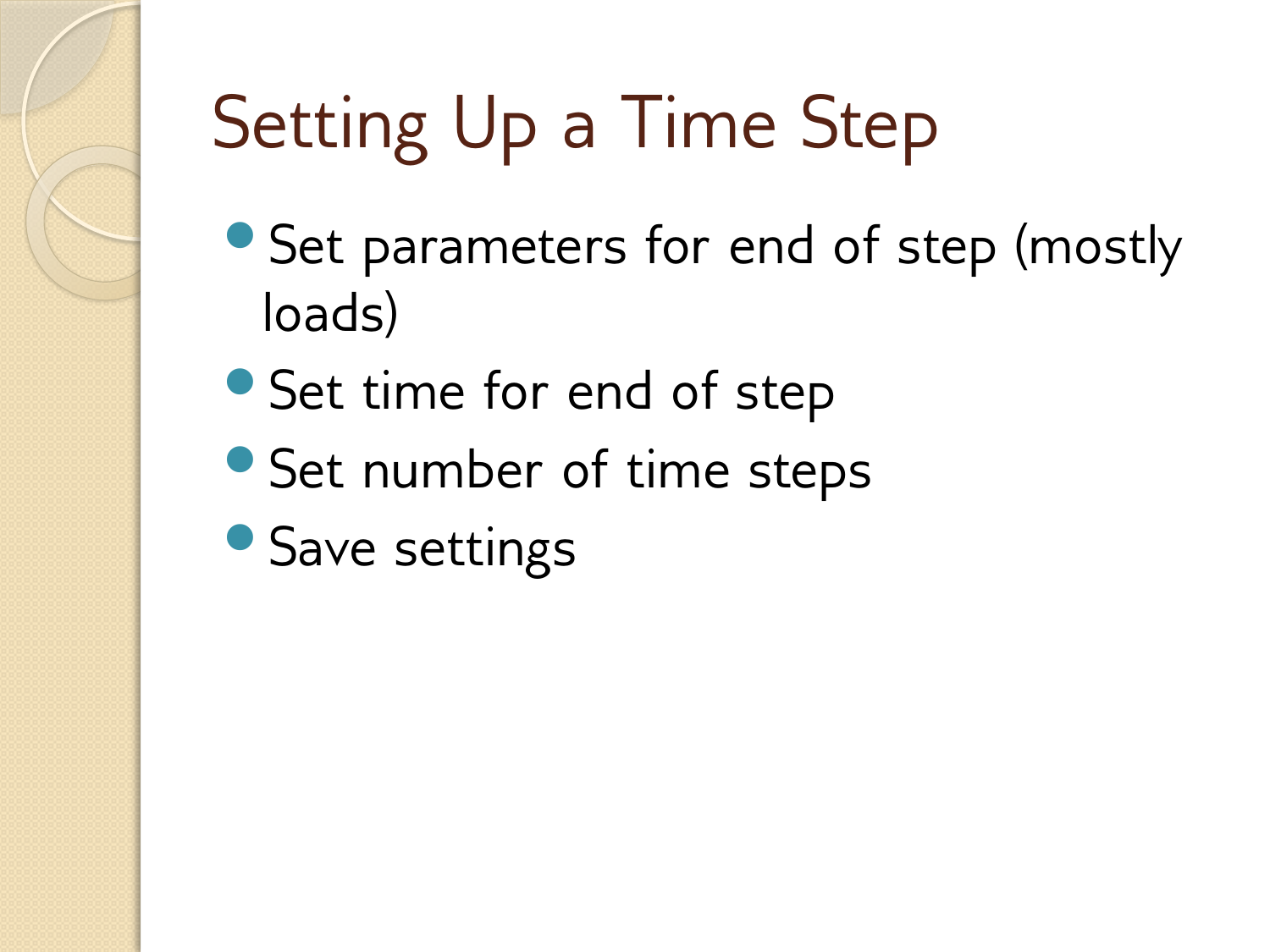

# Setting Up a Time Step
Set parameters for end of step (mostly loads)
Set time for end of step
Set number of time steps
Save settings